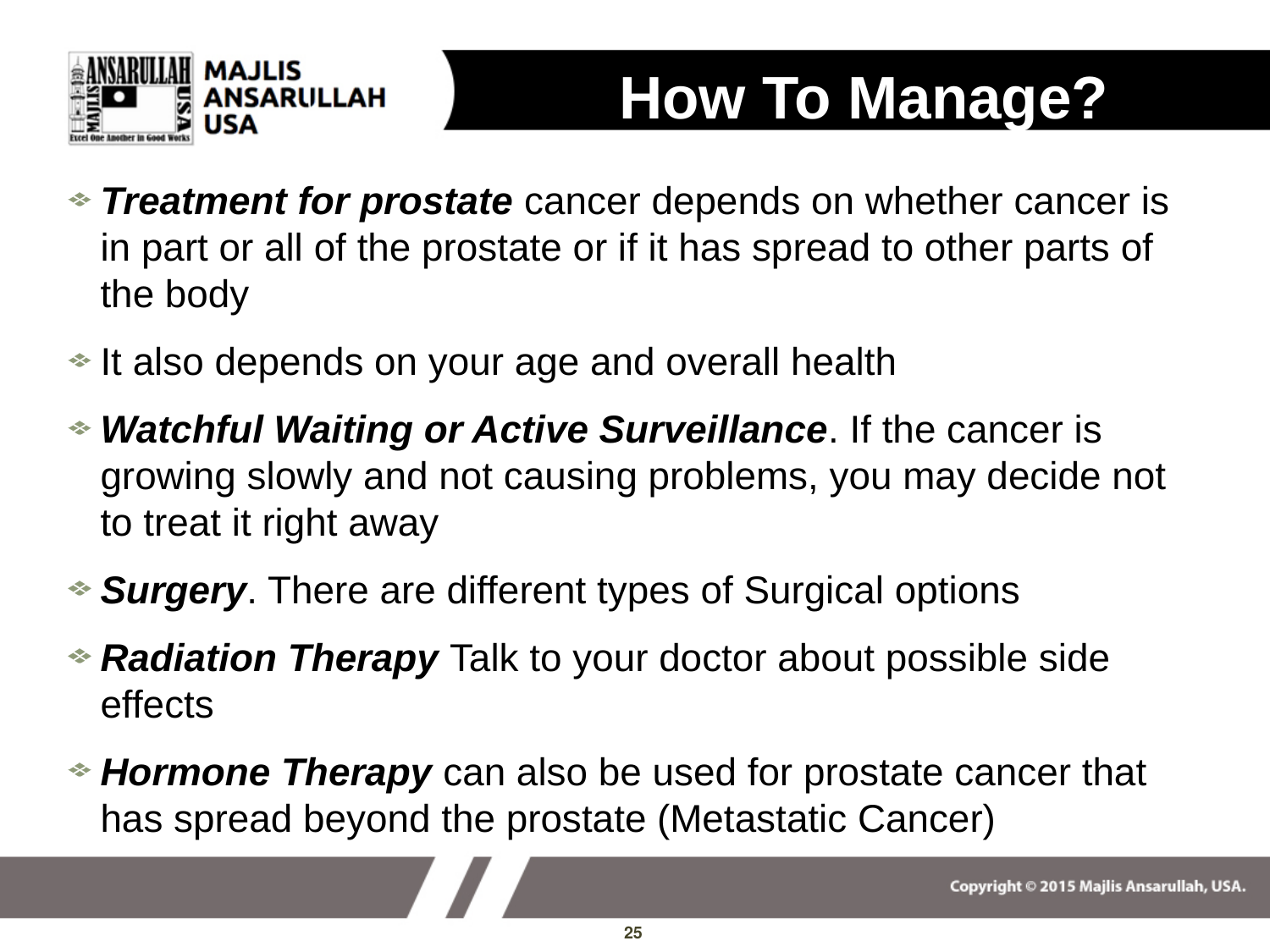

# How To Manage?
Treatment for prostate cancer depends on whether cancer is in part or all of the prostate or if it has spread to other parts of the body
It also depends on your age and overall health
Watchful Waiting or Active Surveillance. If the cancer is growing slowly and not causing problems, you may decide not to treat it right away
Surgery. There are different types of Surgical options
Radiation Therapy Talk to your doctor about possible side effects
Hormone Therapy can also be used for prostate cancer that has spread beyond the prostate (Metastatic Cancer)
25